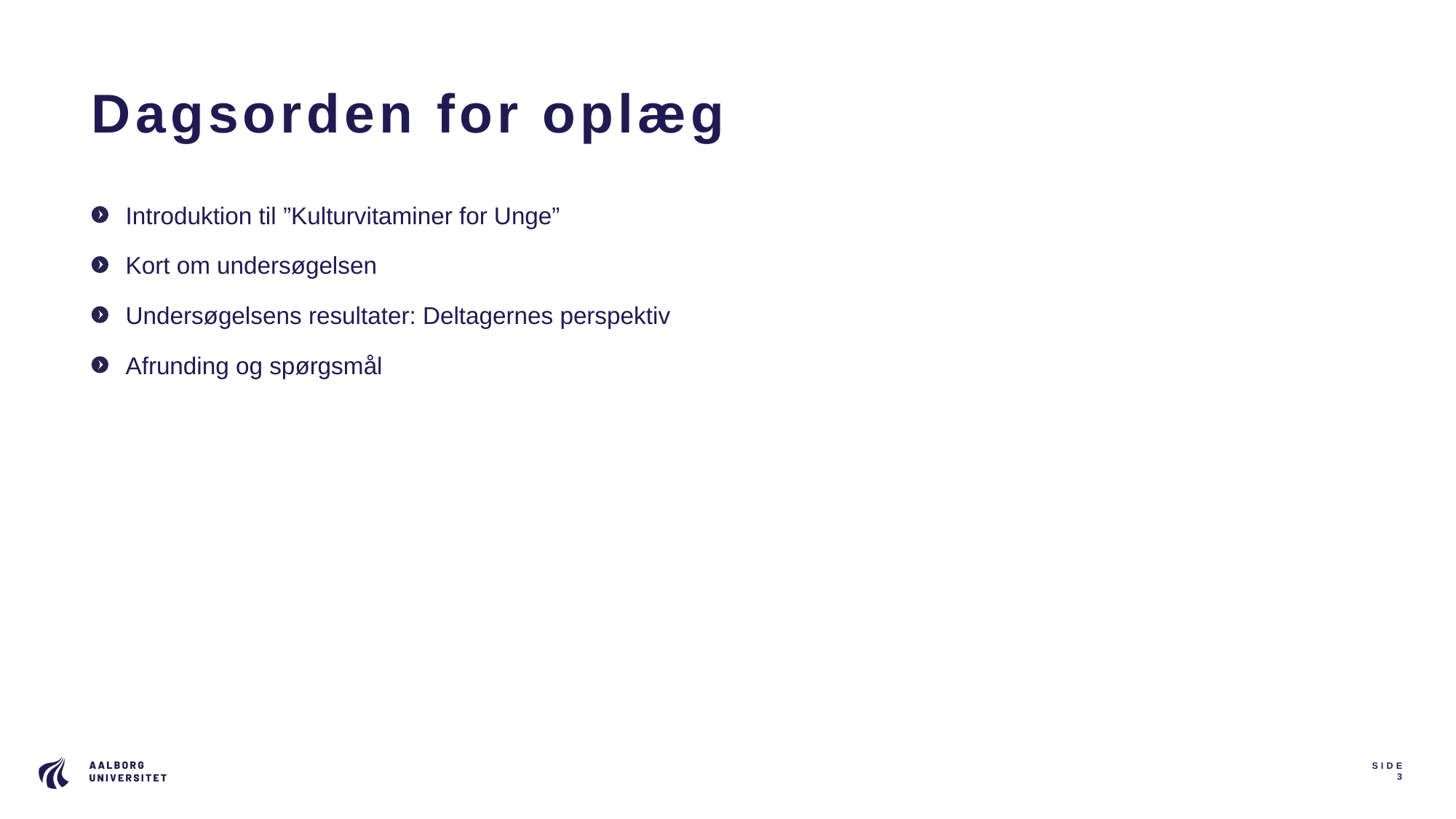

# Dagsorden for oplæg
Introduktion til ”Kulturvitaminer for Unge”
Kort om undersøgelsen
Undersøgelsens resultater: Deltagernes perspektiv
Afrunding og spørgsmål